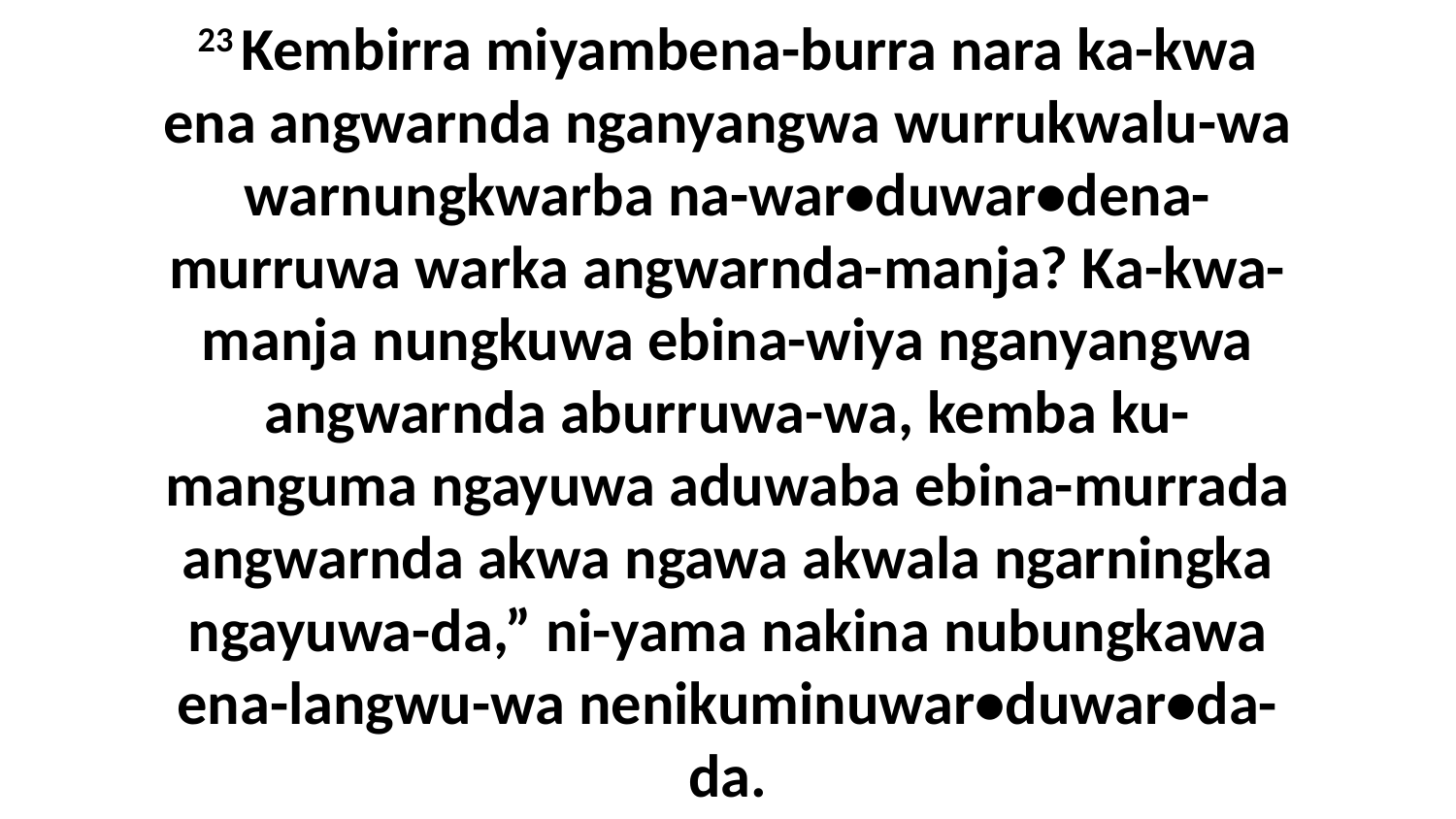

23 Kembirra miyambena-burra nara ka-kwa ena angwarnda nganyangwa wurrukwalu-wa warnungkwarba na-war•duwar•dena-murruwa warka angwarnda-manja? Ka-kwa-manja nungkuwa ebina-wiya nganyangwa angwarnda aburruwa-wa, kemba ku-manguma ngayuwa aduwaba ebina-murrada angwarnda akwa ngawa akwala ngarningka ngayuwa-da,” ni-yama nakina nubungkawa ena-langwu-wa nenikuminuwar•duwar•da-da.